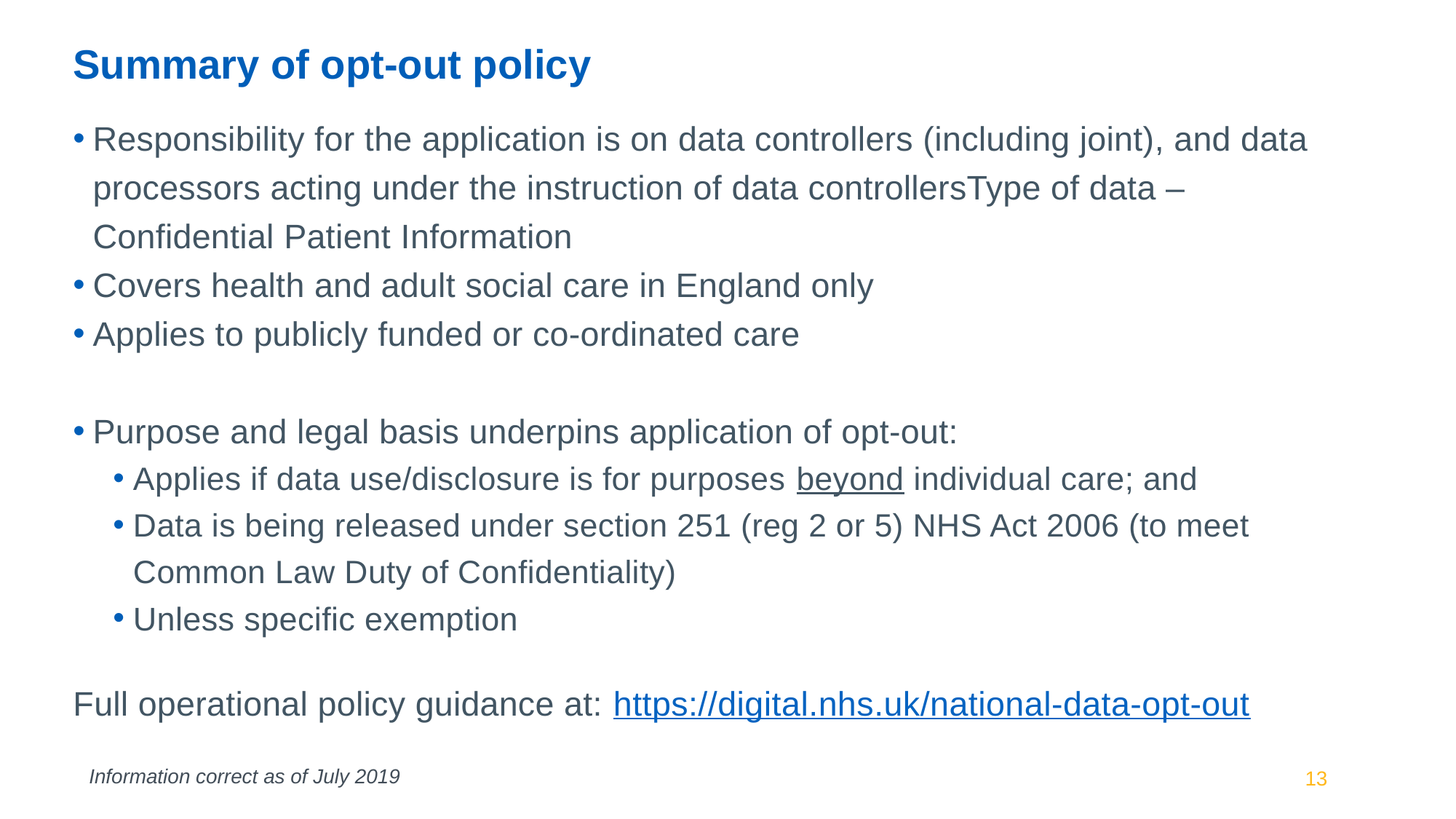

# Summary of opt-out policy
Responsibility for the application is on data controllers (including joint), and data processors acting under the instruction of data controllersType of data – Confidential Patient Information
Covers health and adult social care in England only
Applies to publicly funded or co-ordinated care

Purpose and legal basis underpins application of opt-out:
Applies if data use/disclosure is for purposes beyond individual care; and
Data is being released under section 251 (reg 2 or 5) NHS Act 2006 (to meet Common Law Duty of Confidentiality)
Unless specific exemption

Full operational policy guidance at: https://digital.nhs.uk/national-data-opt-out

Information correct as of July 2019
13